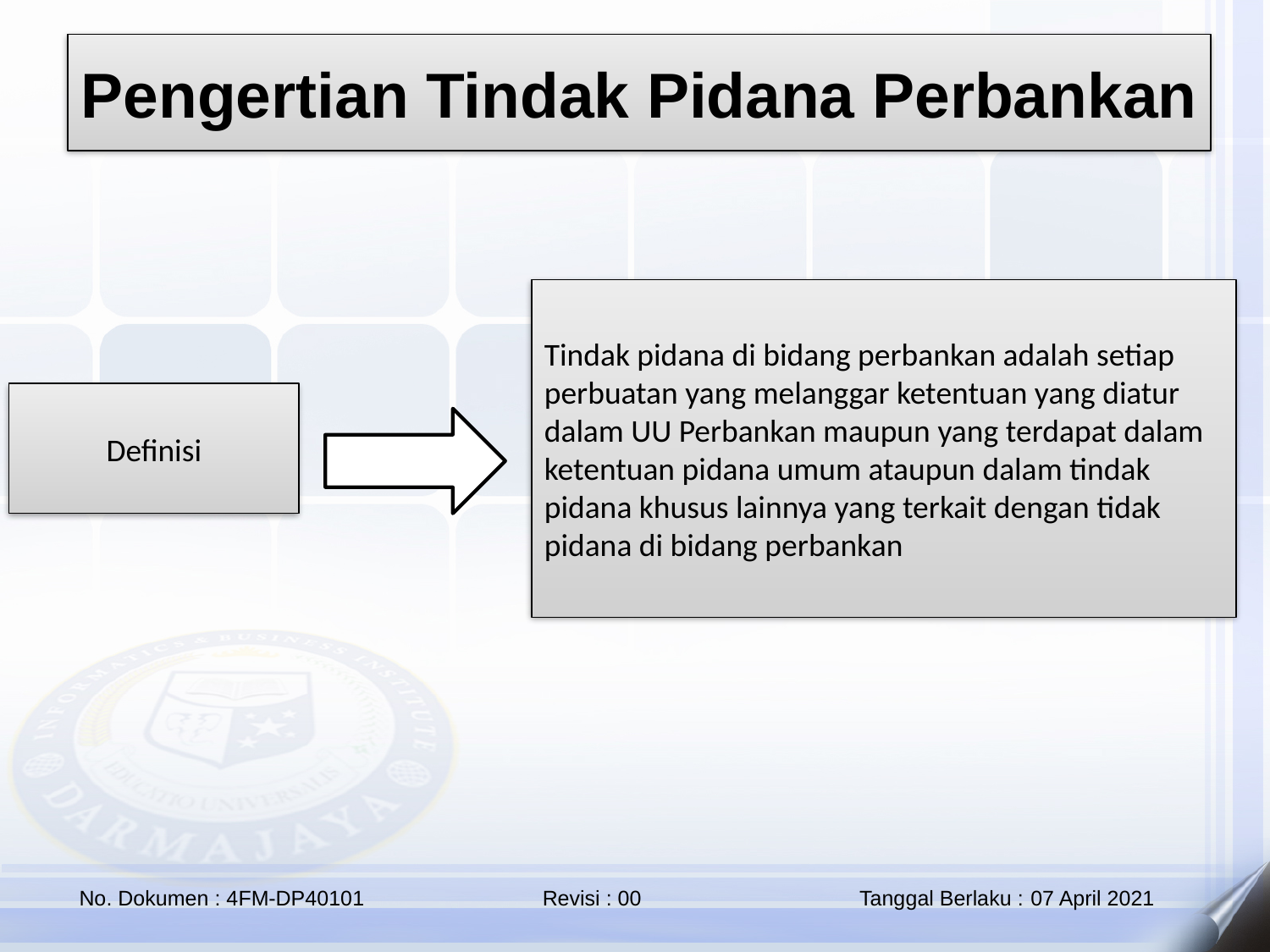

Pengertian Tindak Pidana Perbankan

Tindak pidana di bidang perbankan adalah setiap perbuatan yang melanggar ketentuan yang diatur dalam UU Perbankan maupun yang terdapat dalam ketentuan pidana umum ataupun dalam tindak pidana khusus lainnya yang terkait dengan tidak pidana di bidang perbankan
Definisi